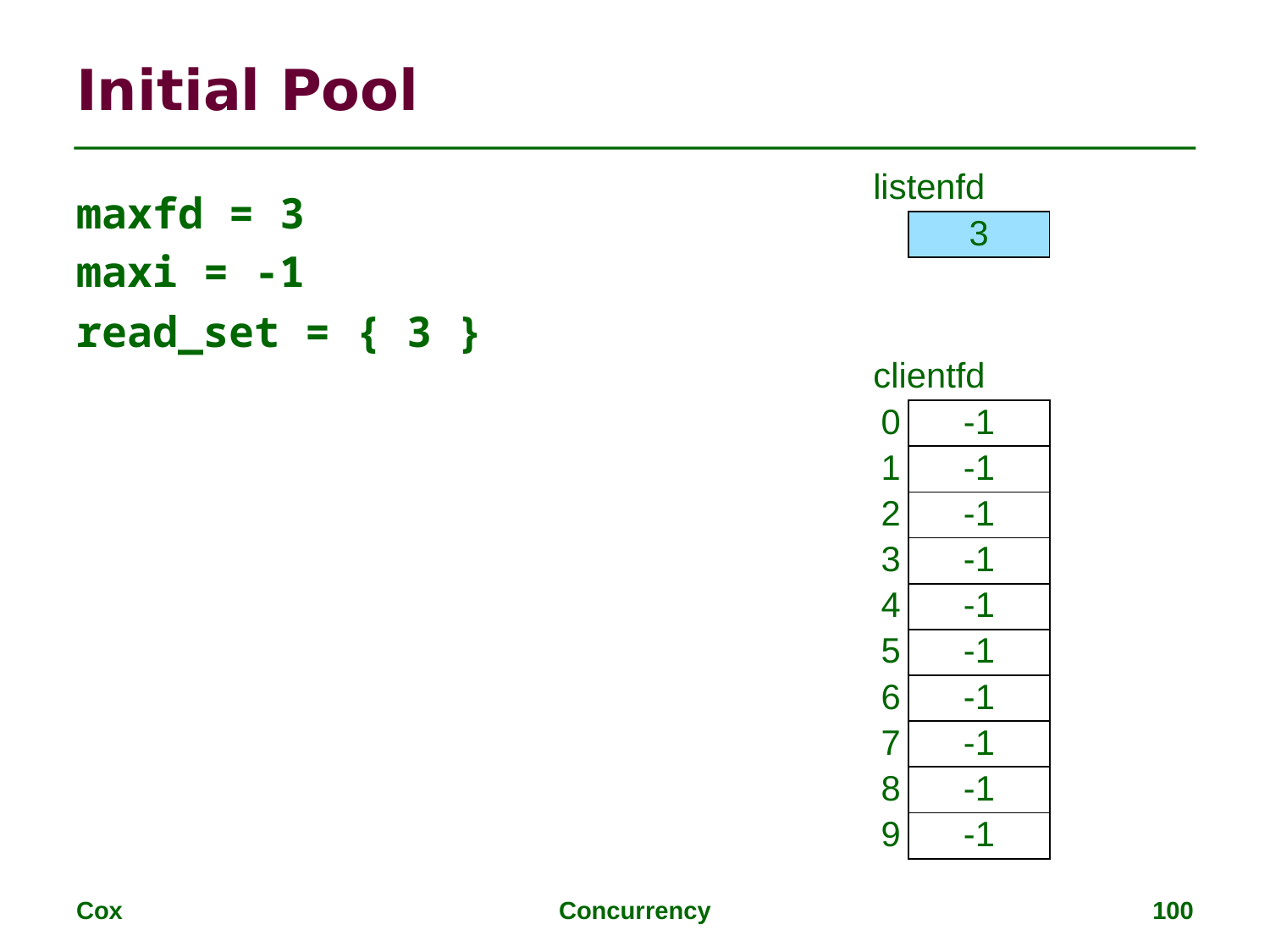

# Initial Pool
| listenfd |  |
| --- | --- |
|  | 3 |
maxfd = 3
maxi = -1
read_set = { 3 }
| clientfd |  |
| --- | --- |
| 0 | -1 |
| 1 | -1 |
| 2 | -1 |
| 3 | -1 |
| 4 | -1 |
| 5 | -1 |
| 6 | -1 |
| 7 | -1 |
| 8 | -1 |
| 9 | -1 |
Cox
Concurrency
100